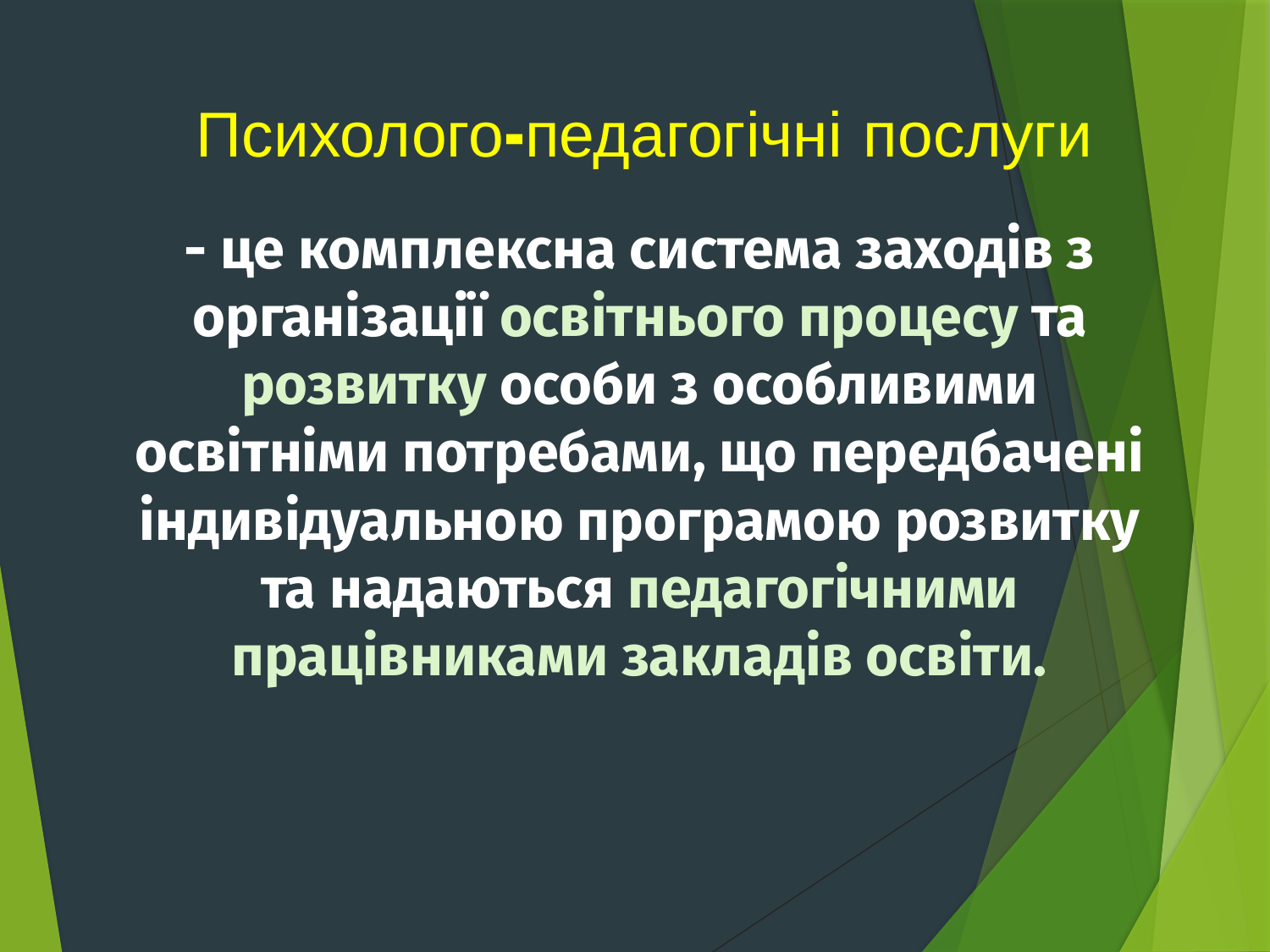

# Психолого-педагогічні послуги
- це комплексна система заходів з організації освітнього процесу та розвитку особи з особливими освітніми потребами, що передбачені індивідуальною програмою розвитку та надаються педагогічними працівниками закладів освіти.